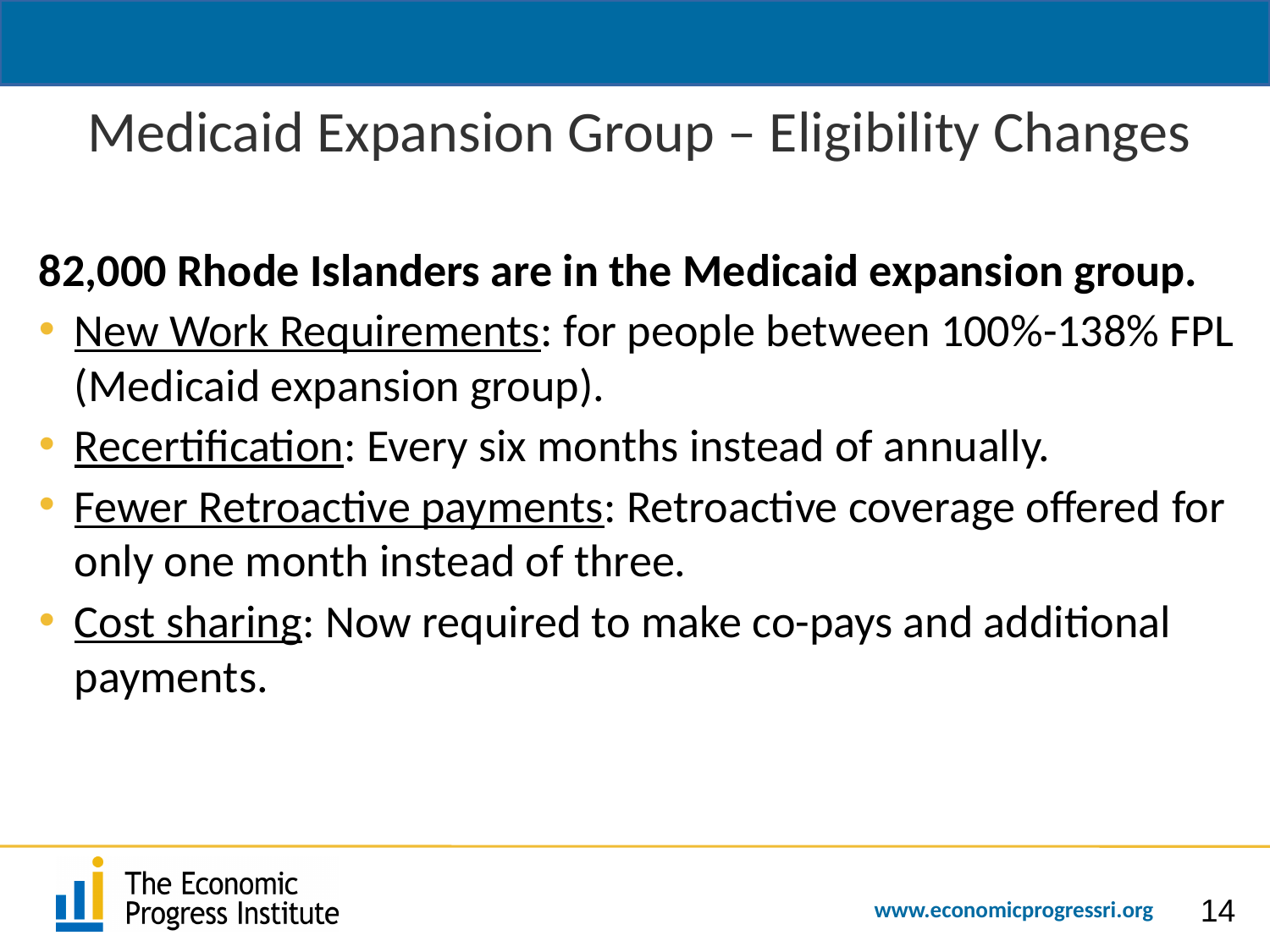

# Medicaid Expansion Group – Eligibility Changes

82,000 Rhode Islanders are in the Medicaid expansion group.
New Work Requirements: for people between 100%-138% FPL (Medicaid expansion group).
Recertification: Every six months instead of annually.
Fewer Retroactive payments: Retroactive coverage offered for only one month instead of three.
Cost sharing: Now required to make co-pays and additional payments.

14